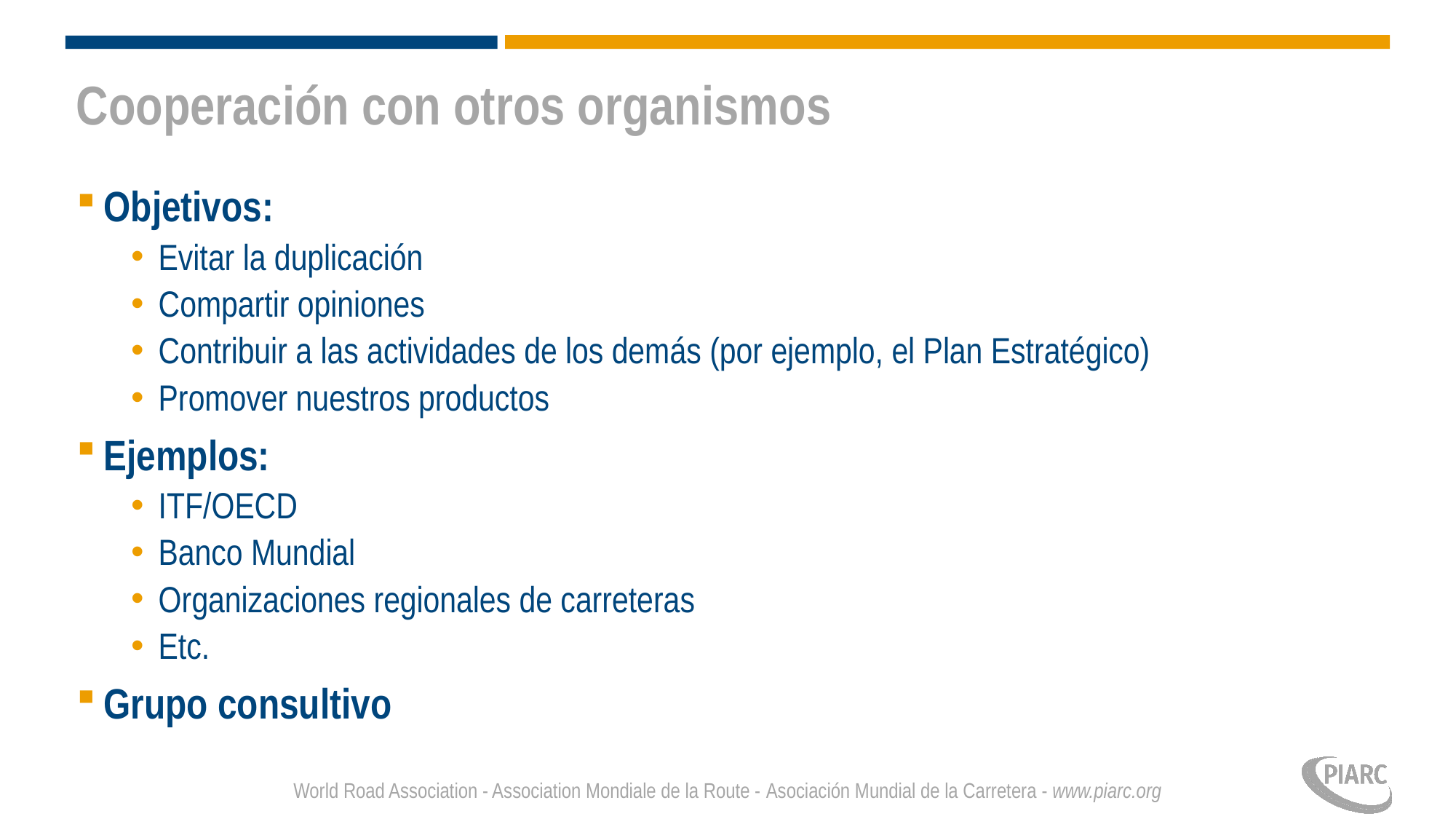

# Cooperación con otros organismos
Objetivos:
Evitar la duplicación
Compartir opiniones
Contribuir a las actividades de los demás (por ejemplo, el Plan Estratégico)
Promover nuestros productos
Ejemplos:
ITF/OECD
Banco Mundial
Organizaciones regionales de carreteras
Etc.
Grupo consultivo